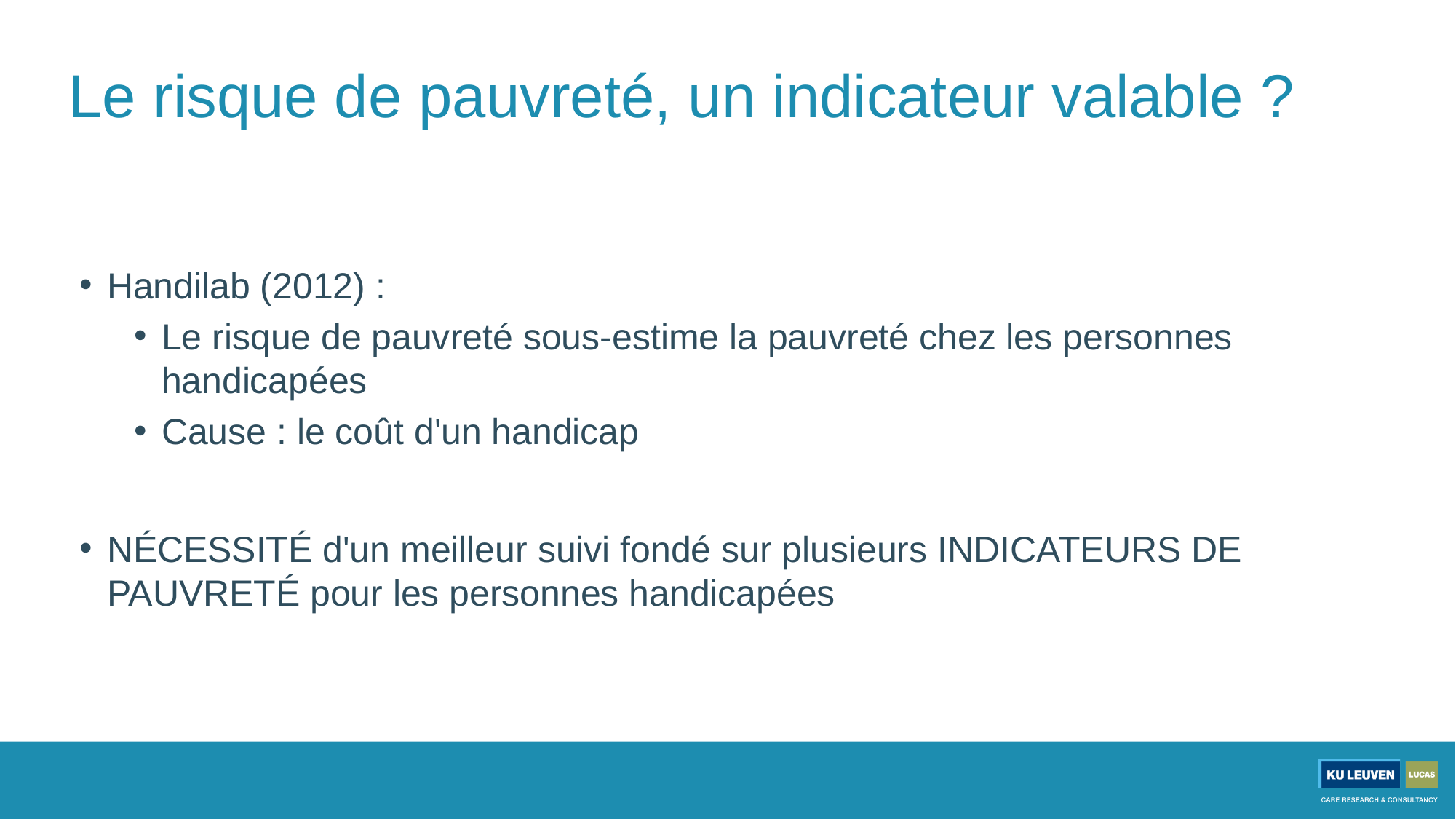

# Le risque de pauvreté, un indicateur valable ?

Handilab (2012) :
Le risque de pauvreté sous-estime la pauvreté chez les personnes handicapées
Cause : le coût d'un handicap

NÉCESSITÉ d'un meilleur suivi fondé sur plusieurs INDICATEURS DE PAUVRETÉ pour les personnes handicapées